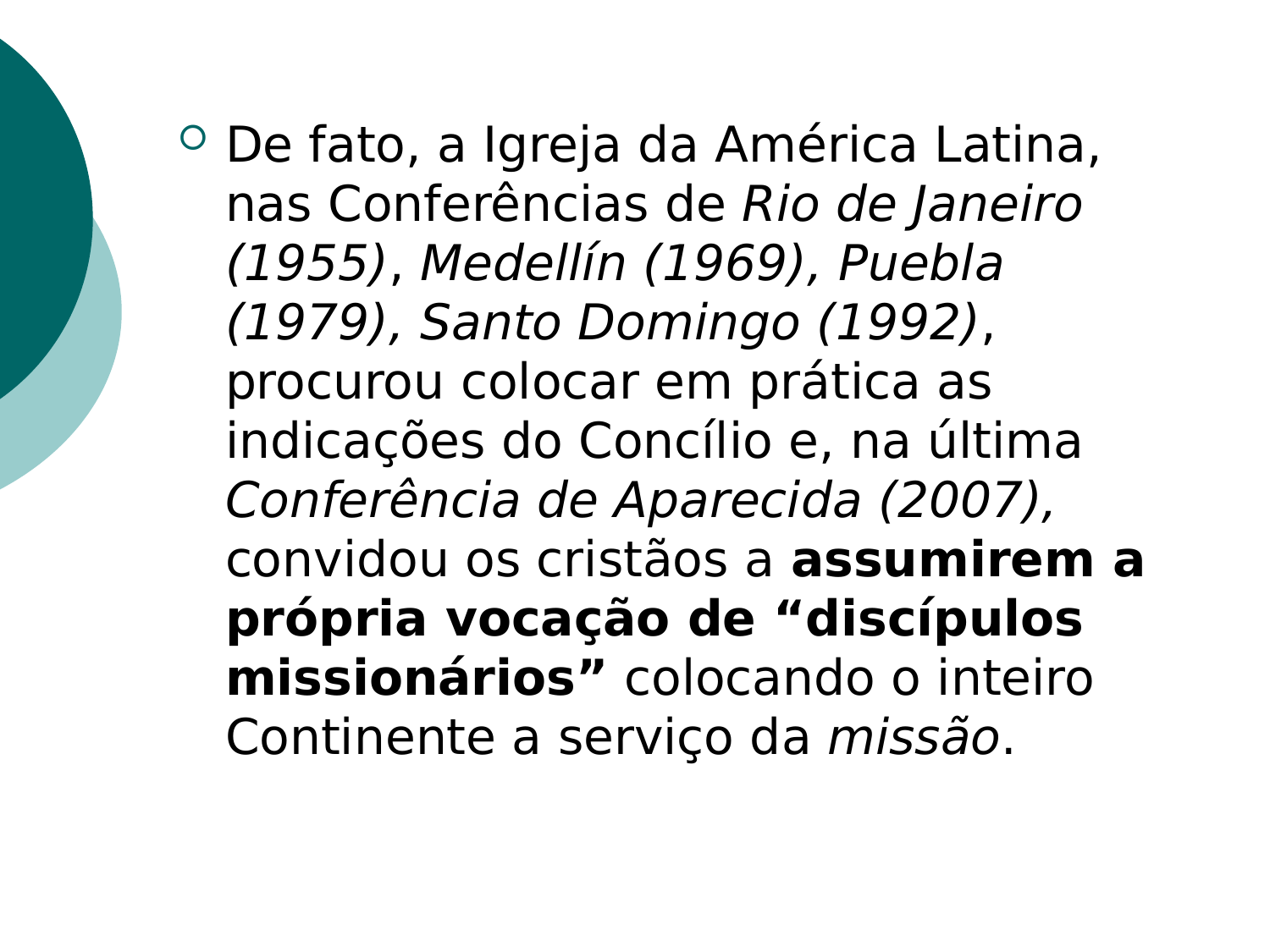

De fato, a Igreja da América Latina, nas Conferências de Rio de Janeiro (1955), Medellín (1969), Puebla (1979), Santo Domingo (1992), procurou colocar em prática as indicações do Concílio e, na última Conferência de Aparecida (2007), convidou os cristãos a assumirem a própria vocação de “discípulos missionários” colocando o inteiro Continente a serviço da missão.